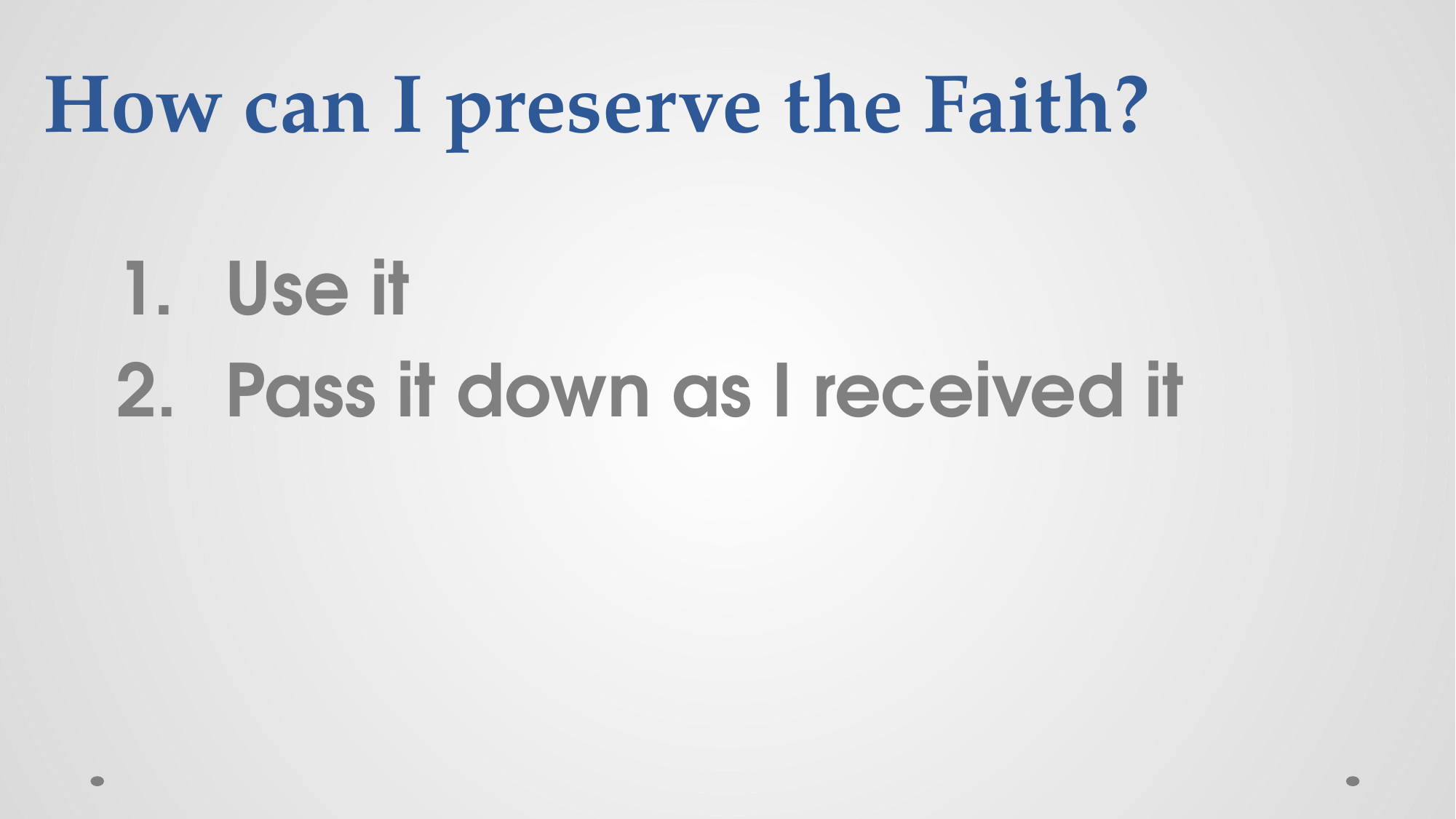

# How can I preserve the Faith?
Use it
Pass it down as I received it